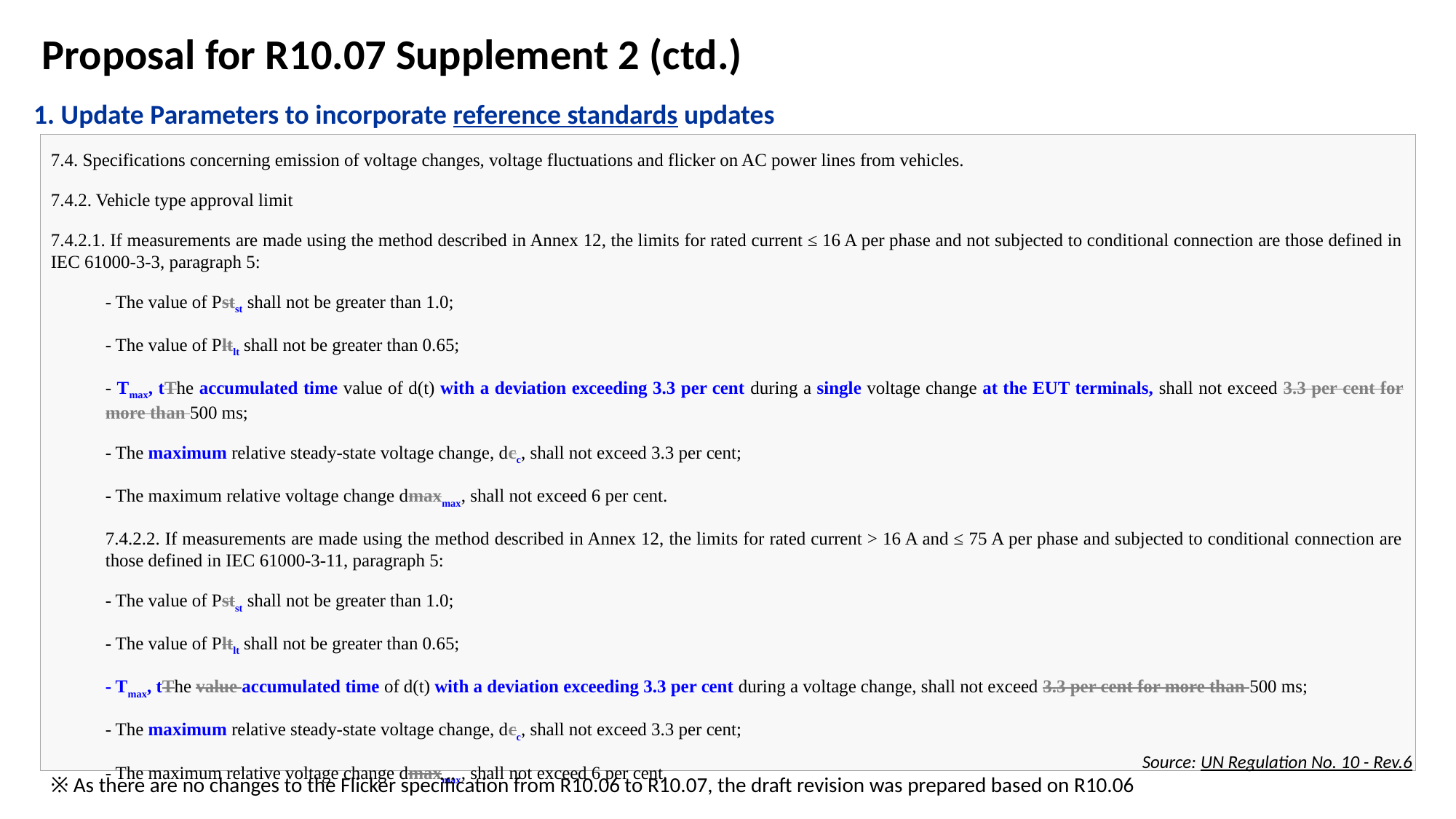

Proposal for R10.07 Supplement 2 (ctd.)
1. Update Parameters to incorporate reference standards updates

7.4. Specifications concerning emission of voltage changes, voltage fluctuations and flicker on AC power lines from vehicles.
7.4.2. Vehicle type approval limit
7.4.2.1. If measurements are made using the method described in Annex 12, the limits for rated current ≤ 16 A per phase and not subjected to conditional connection are those defined in IEC 61000-3-3, paragraph 5:
- The value of Pstst shall not be greater than 1.0;
- The value of Pltlt shall not be greater than 0.65;
- Tmax, tThe accumulated time value of d(t) with a deviation exceeding 3.3 per cent during a single voltage change at the EUT terminals, shall not exceed 3.3 per cent for more than 500 ms;
- The maximum relative steady-state voltage change, dcc, shall not exceed 3.3 per cent;
- The maximum relative voltage change dmaxmax, shall not exceed 6 per cent.
7.4.2.2. If measurements are made using the method described in Annex 12, the limits for rated current > 16 A and ≤ 75 A per phase and subjected to conditional connection are those defined in IEC 61000-3-11, paragraph 5:
- The value of Pstst shall not be greater than 1.0;
- The value of Pltlt shall not be greater than 0.65;
- Tmax, tThe value accumulated time of d(t) with a deviation exceeding 3.3 per cent during a voltage change, shall not exceed 3.3 per cent for more than 500 ms;
- The maximum relative steady-state voltage change, dcc, shall not exceed 3.3 per cent;
- The maximum relative voltage change dmaxmax, shall not exceed 6 per cent.
Source: UN Regulation No. 10 - Rev.6
※ As there are no changes to the Flicker specification from R10.06 to R10.07, the draft revision was prepared based on R10.06